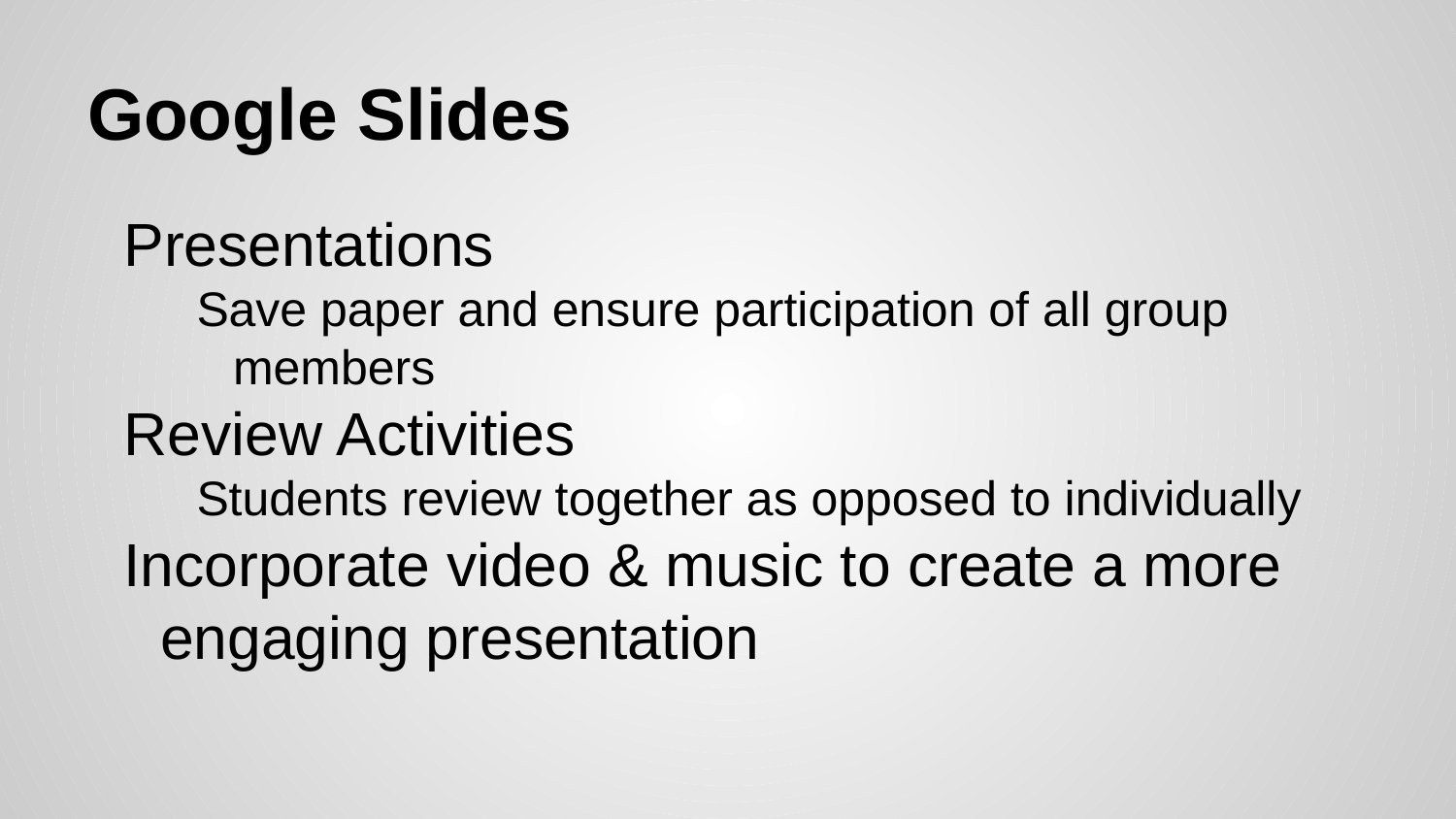

# Google Slides
Presentations
Save paper and ensure participation of all group members
Review Activities
Students review together as opposed to individually
Incorporate video & music to create a more engaging presentation